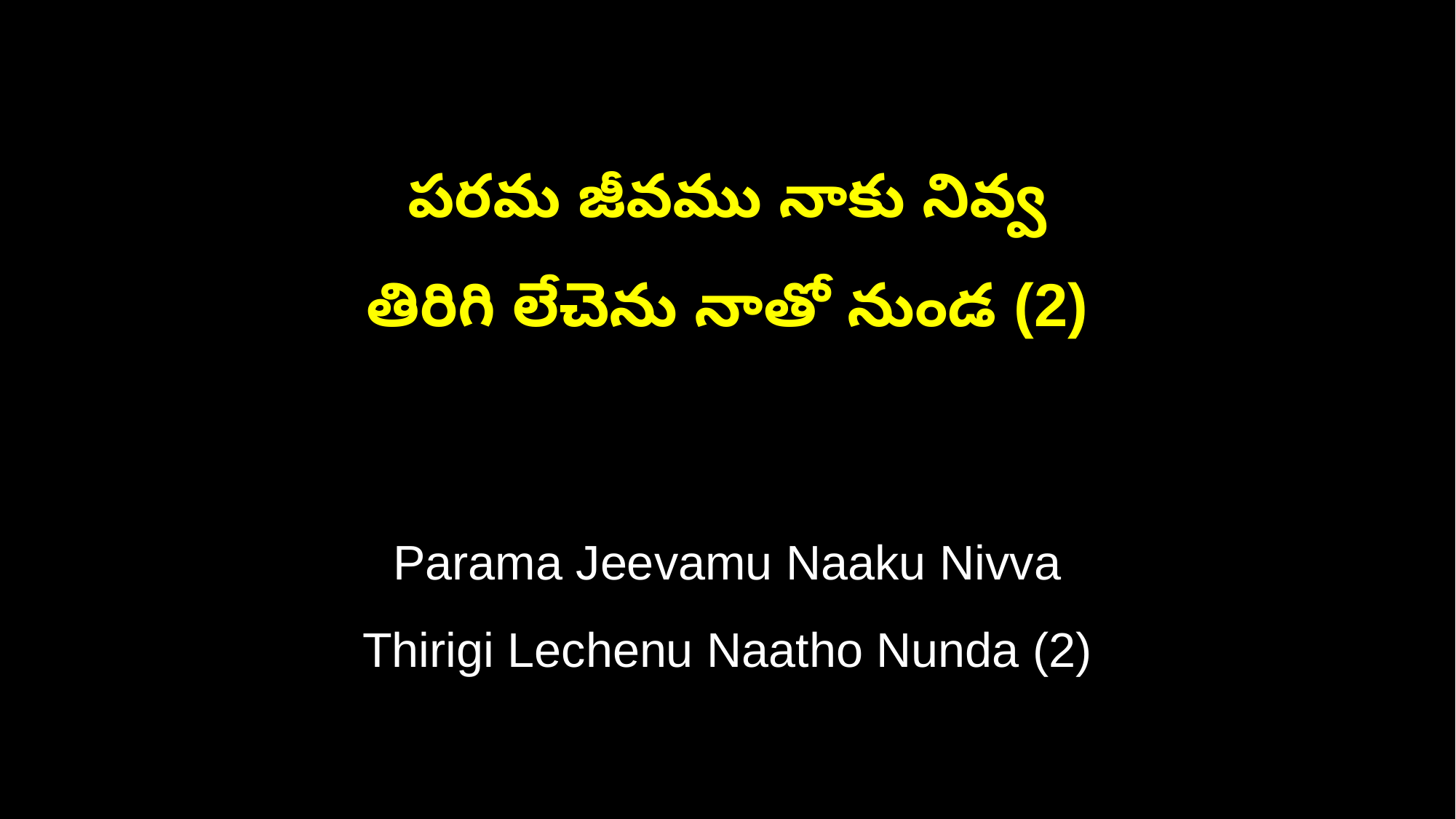

పరమ జీవము నాకు నివ్వ
తిరిగి లేచెను నాతో నుండ (2)
Parama Jeevamu Naaku Nivva
Thirigi Lechenu Naatho Nunda (2)